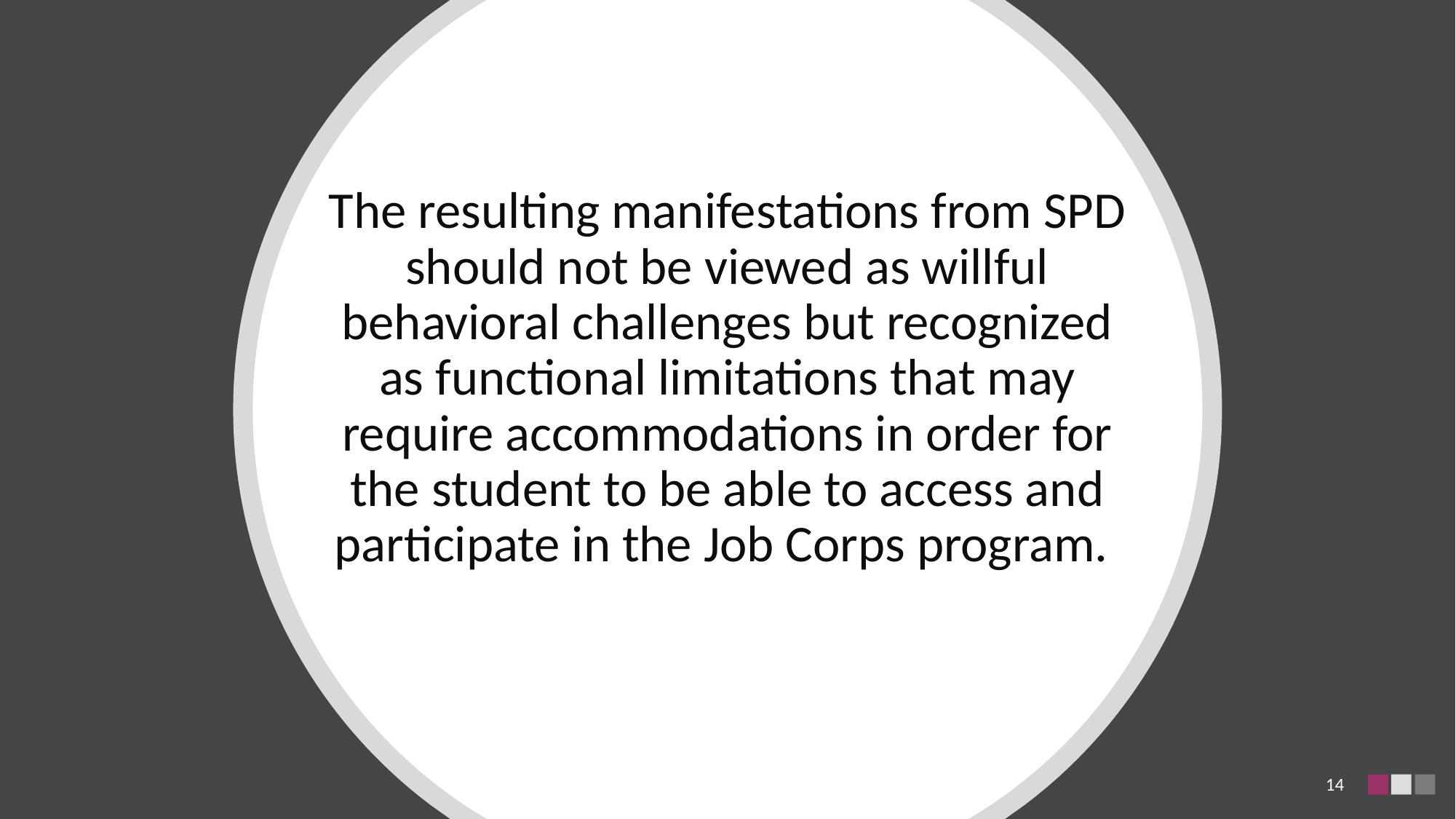

# The resulting manifestations from SPD should not be viewed as willful behavioral challenges but recognized as functional limitations that may require accommodations in order for the student to be able to access and participate in the Job Corps program.
14